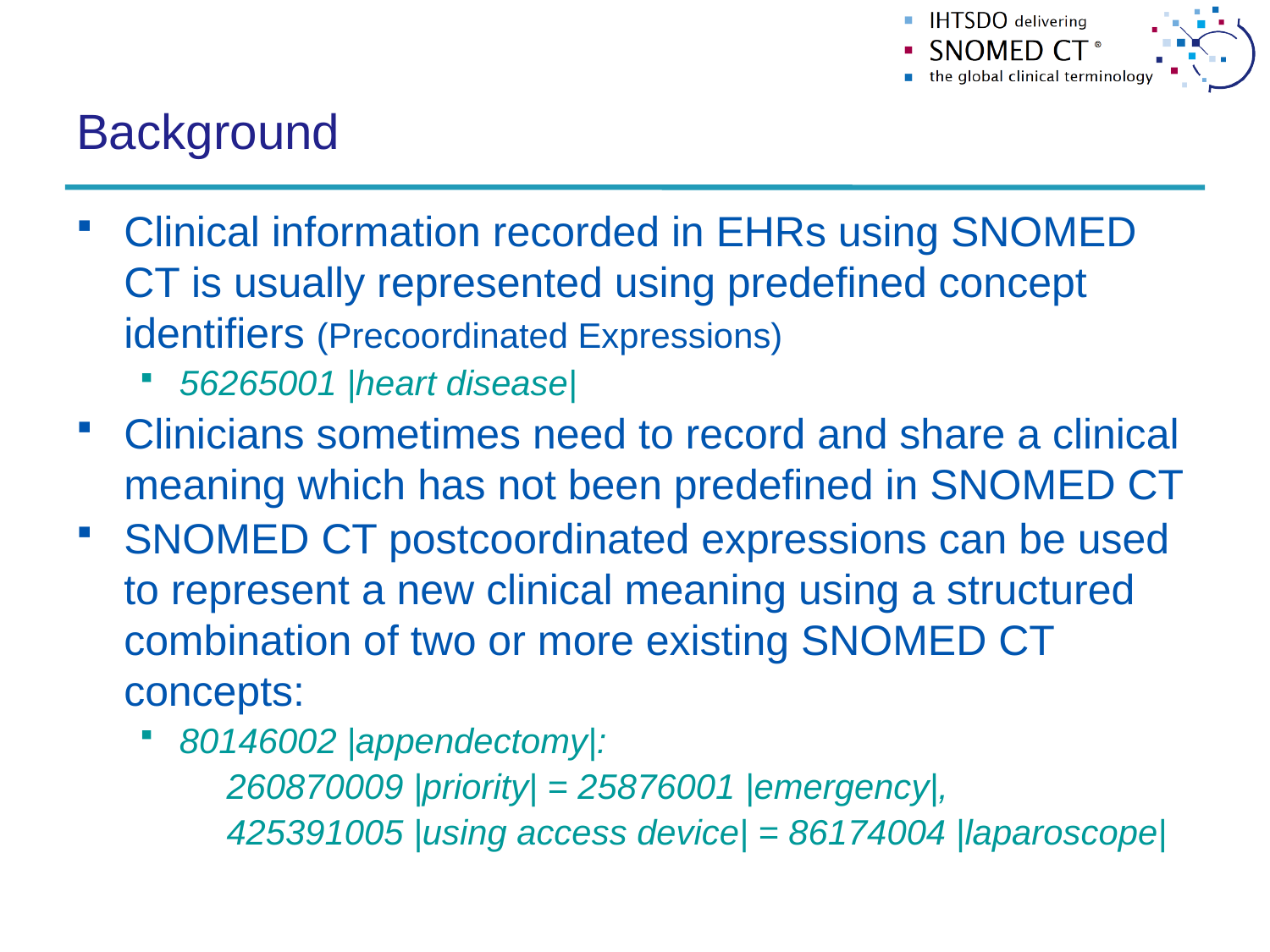

# Background
Clinical information recorded in EHRs using SNOMED CT is usually represented using predefined concept identifiers (Precoordinated Expressions)
56265001 |heart disease|
Clinicians sometimes need to record and share a clinical meaning which has not been predefined in SNOMED CT
SNOMED CT postcoordinated expressions can be used to represent a new clinical meaning using a structured combination of two or more existing SNOMED CT concepts:
80146002 |appendectomy|:
260870009 |priority| = 25876001 |emergency|,
425391005 |using access device| = 86174004 |laparoscope|